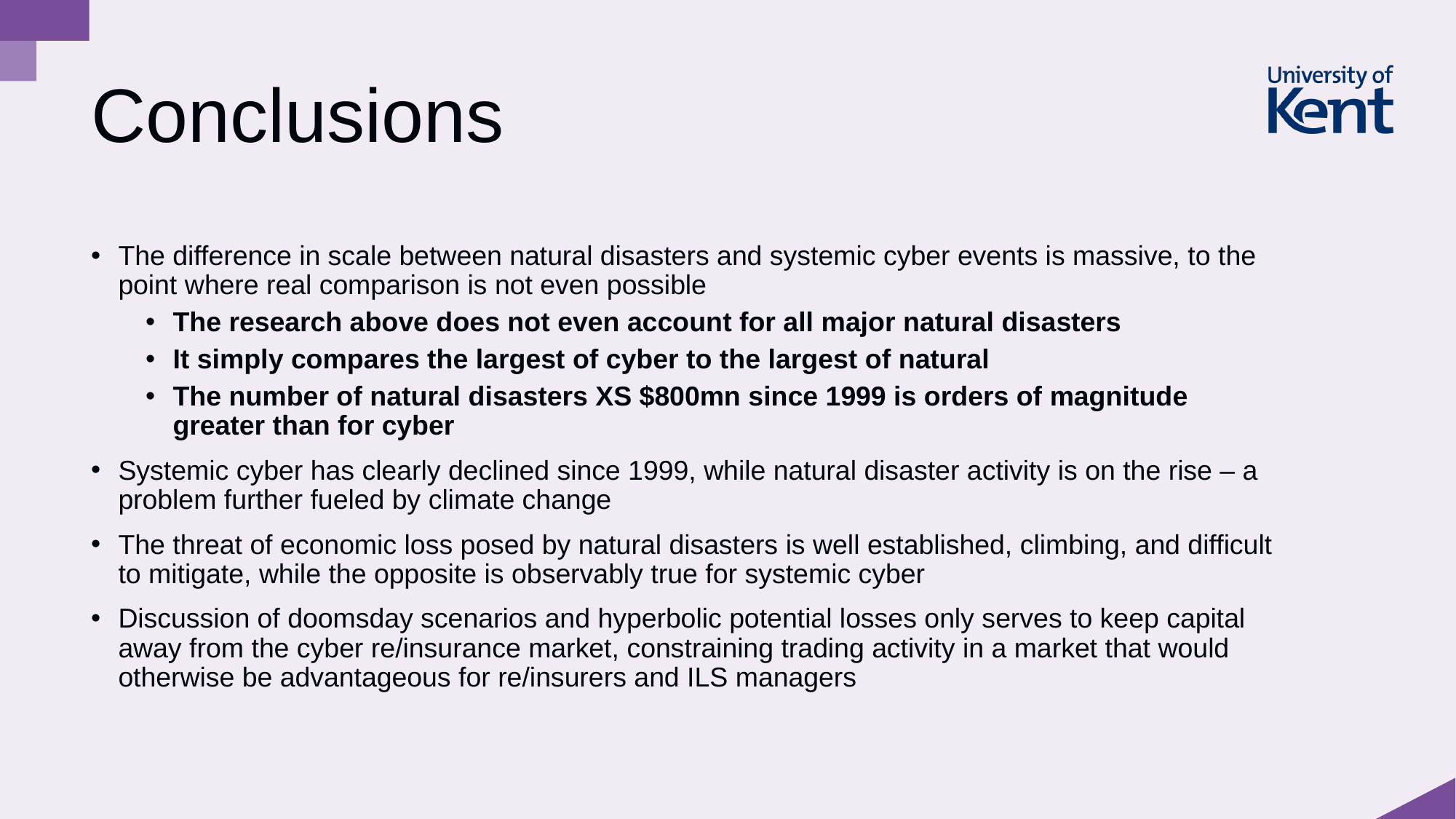

# Conclusions
The difference in scale between natural disasters and systemic cyber events is massive, to the point where real comparison is not even possible
The research above does not even account for all major natural disasters
It simply compares the largest of cyber to the largest of natural
The number of natural disasters XS $800mn since 1999 is orders of magnitude greater than for cyber
Systemic cyber has clearly declined since 1999, while natural disaster activity is on the rise – a problem further fueled by climate change
The threat of economic loss posed by natural disasters is well established, climbing, and difficult to mitigate, while the opposite is observably true for systemic cyber
Discussion of doomsday scenarios and hyperbolic potential losses only serves to keep capital away from the cyber re/insurance market, constraining trading activity in a market that would otherwise be advantageous for re/insurers and ILS managers